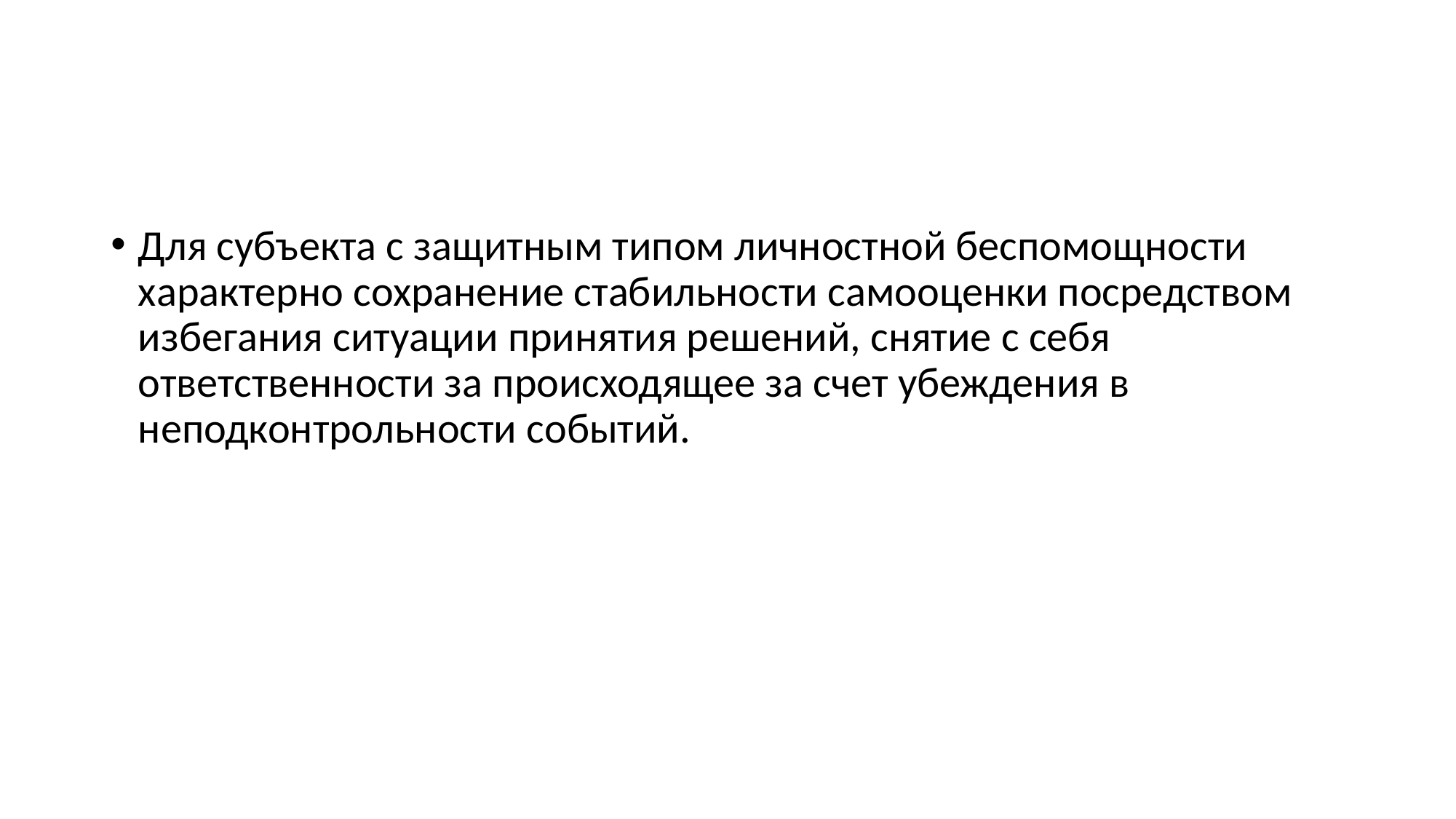

#
Для субъекта с защитным типом личностной беспомощности характерно сохранение стабильности самооценки посредством избегания ситуации принятия решений, снятие с себя ответственности за происходящее за счет убеждения в неподконтрольности событий.